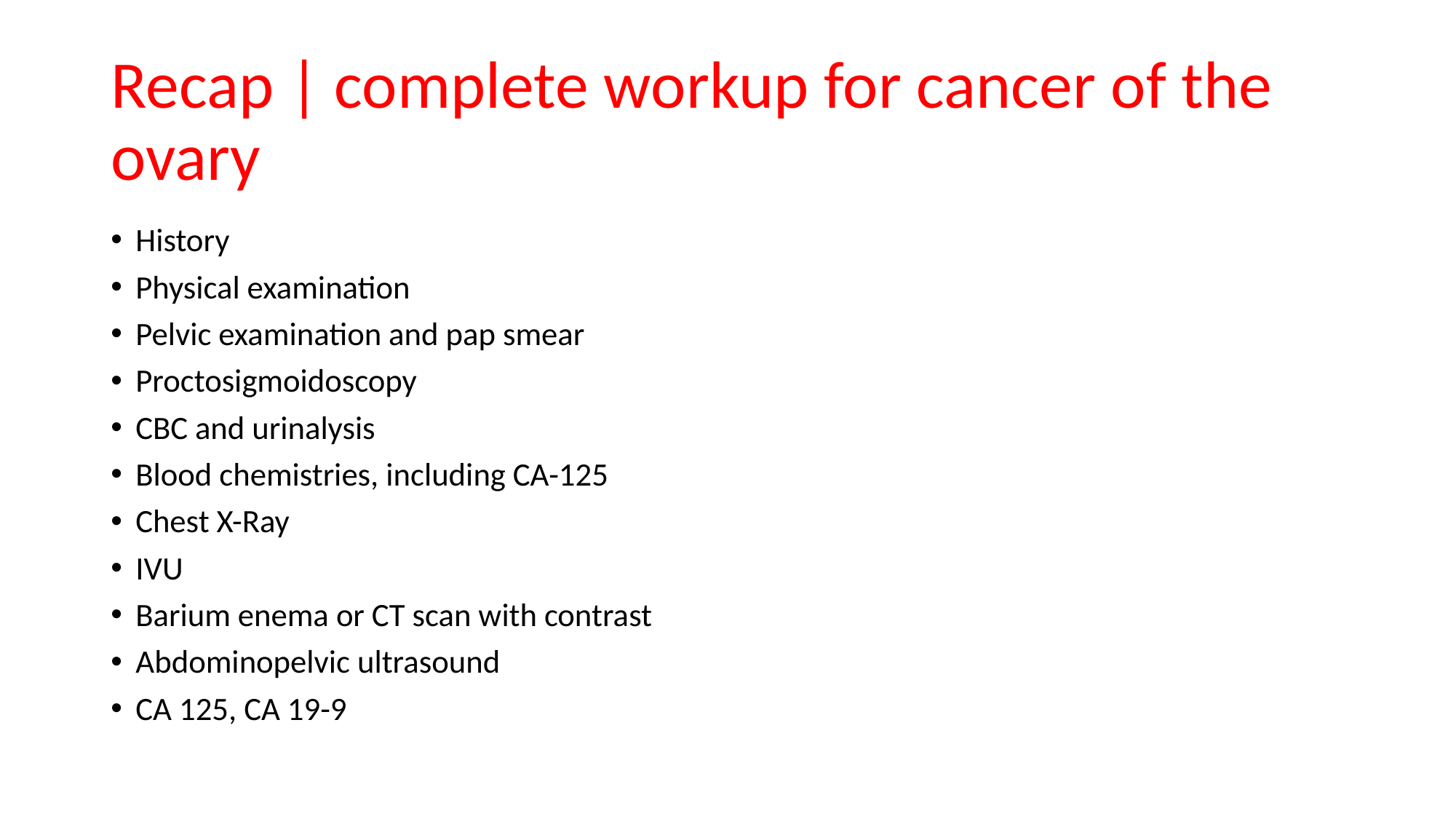

# Recap | complete workup for cancer of the ovary
History
Physical examination
Pelvic examination and pap smear
Proctosigmoidoscopy
CBC and urinalysis
Blood chemistries, including CA-125
Chest X-Ray
IVU
Barium enema or CT scan with contrast
Abdominopelvic ultrasound
CA 125, CA 19-9